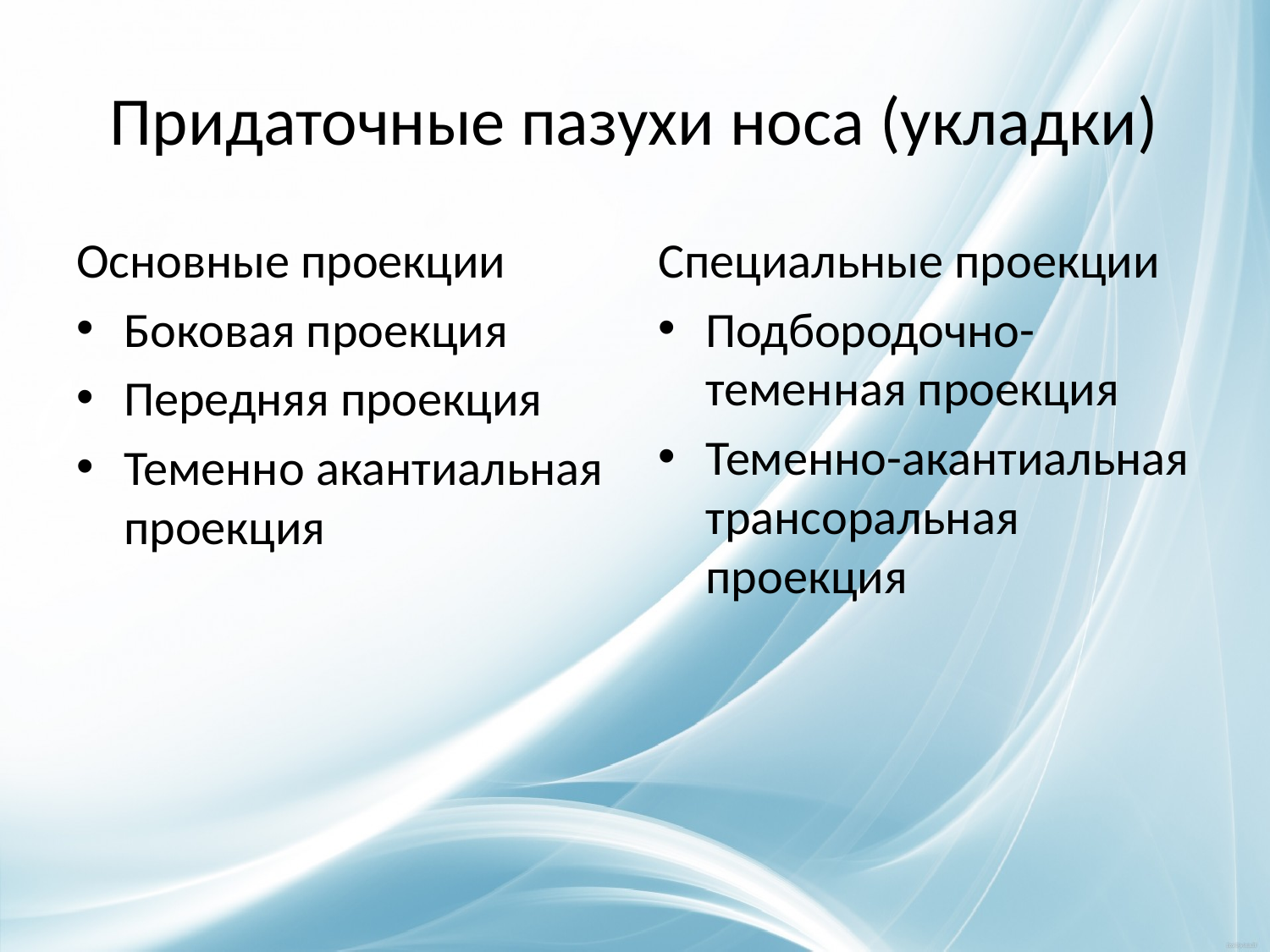

# Придаточные пазухи носа (укладки)
Основные проекции
Боковая проекция
Передняя проекция
Теменно акантиальная проекция
Специальные проекции
Подбородочно-теменная проекция
Теменно-акантиальная трансоральная проекция